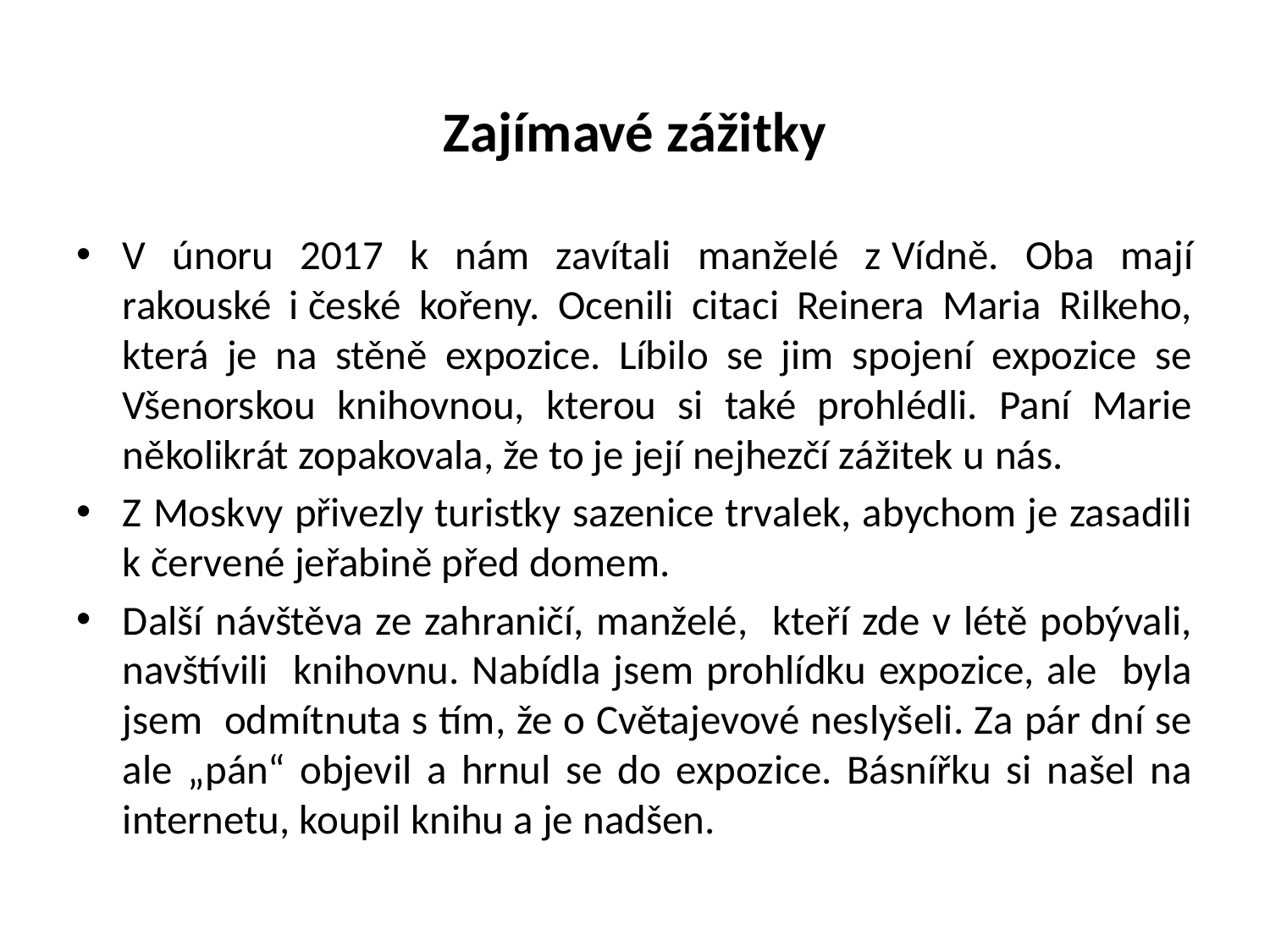

# Zajímavé zážitky
V únoru 2017 k nám zavítali manželé z Vídně. Oba mají rakouské i české kořeny. Ocenili citaci Reinera Maria Rilkeho, která je na stěně expozice. Líbilo se jim spojení expozice se Všenorskou knihovnou, kterou si také prohlédli. Paní Marie několikrát zopakovala, že to je její nejhezčí zážitek u nás.
Z Moskvy přivezly turistky sazenice trvalek, abychom je zasadili k červené jeřabině před domem.
Další návštěva ze zahraničí, manželé,  kteří zde v létě pobývali, navštívili  knihovnu. Nabídla jsem prohlídku expozice, ale  byla jsem  odmítnuta s tím, že o Cvětajevové neslyšeli. Za pár dní se ale „pán“ objevil a hrnul se do expozice. Básnířku si našel na internetu, koupil knihu a je nadšen.